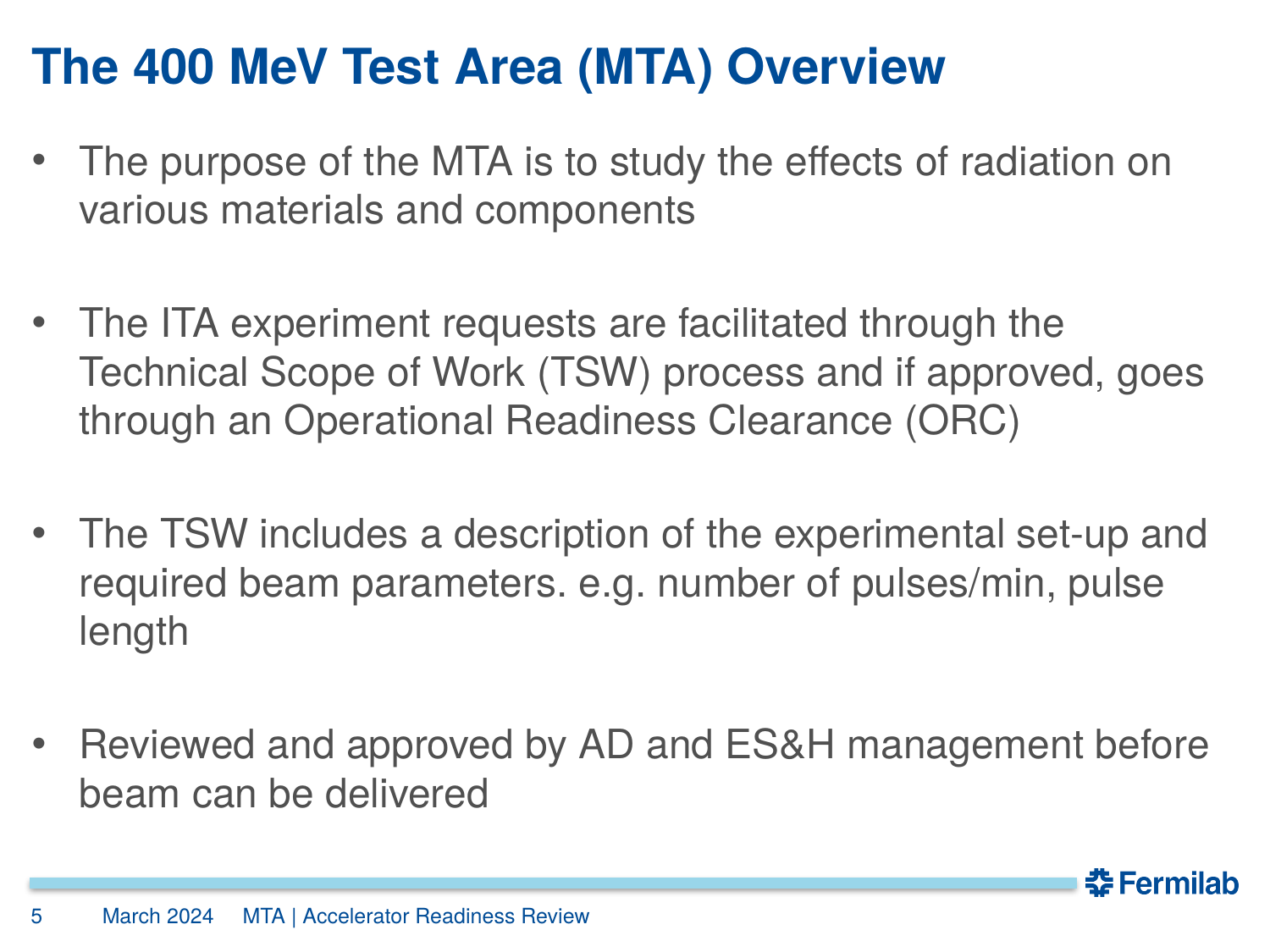

# The 400 MeV Test Area (MTA) Overview
The purpose of the MTA is to study the effects of radiation on various materials and components

The ITA experiment requests are facilitated through the Technical Scope of Work (TSW) process and if approved, goes through an Operational Readiness Clearance (ORC)

The TSW includes a description of the experimental set-up and required beam parameters. e.g. number of pulses/min, pulse length

Reviewed and approved by AD and ES&H management before beam can be delivered

5
March 2024
MTA | Accelerator Readiness Review